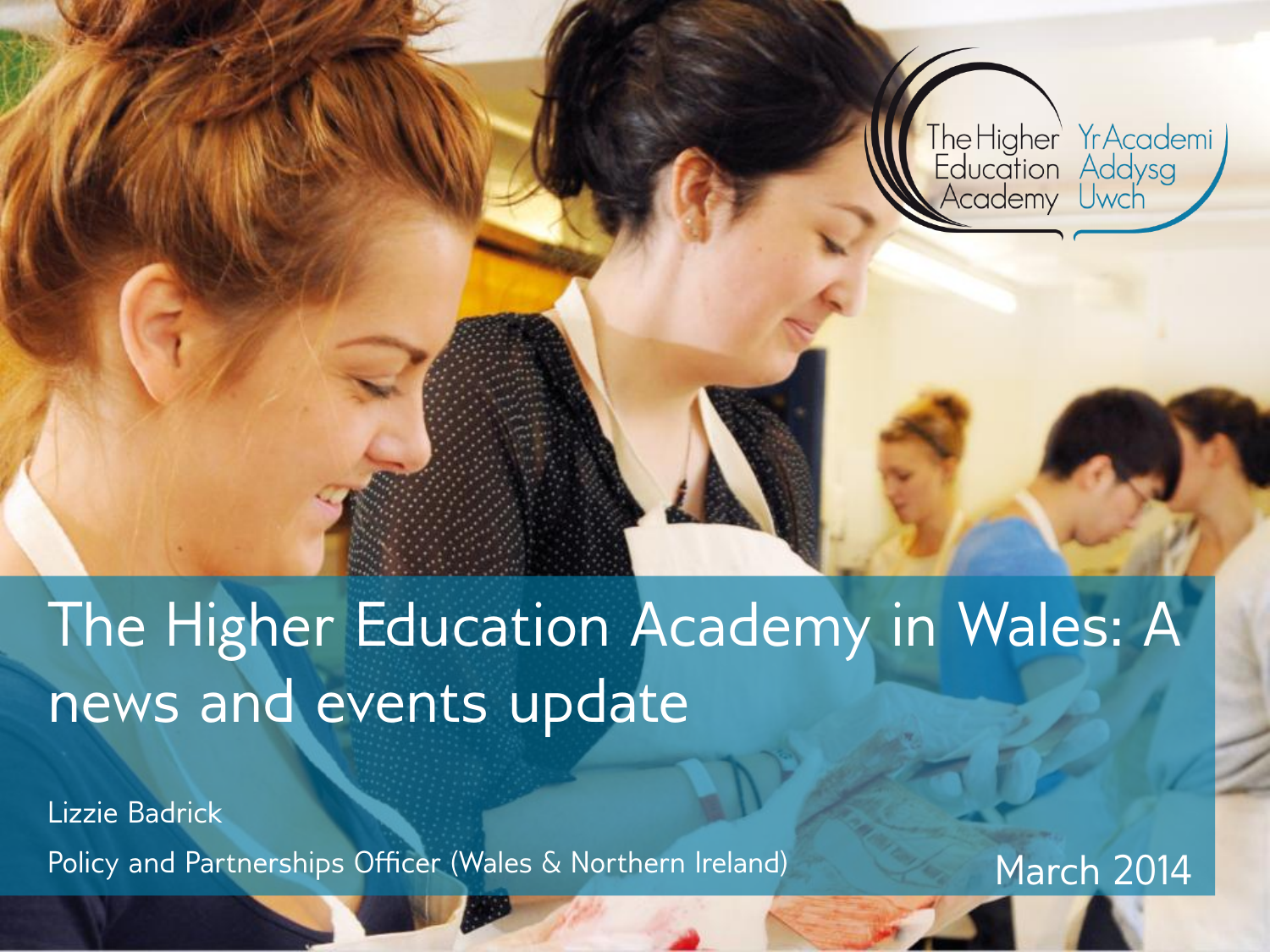

# The Higher Education Academy in Wales: A news and events update
Lizzie Badrick
Policy and Partnerships Officer (Wales & Northern Ireland)
March 2014